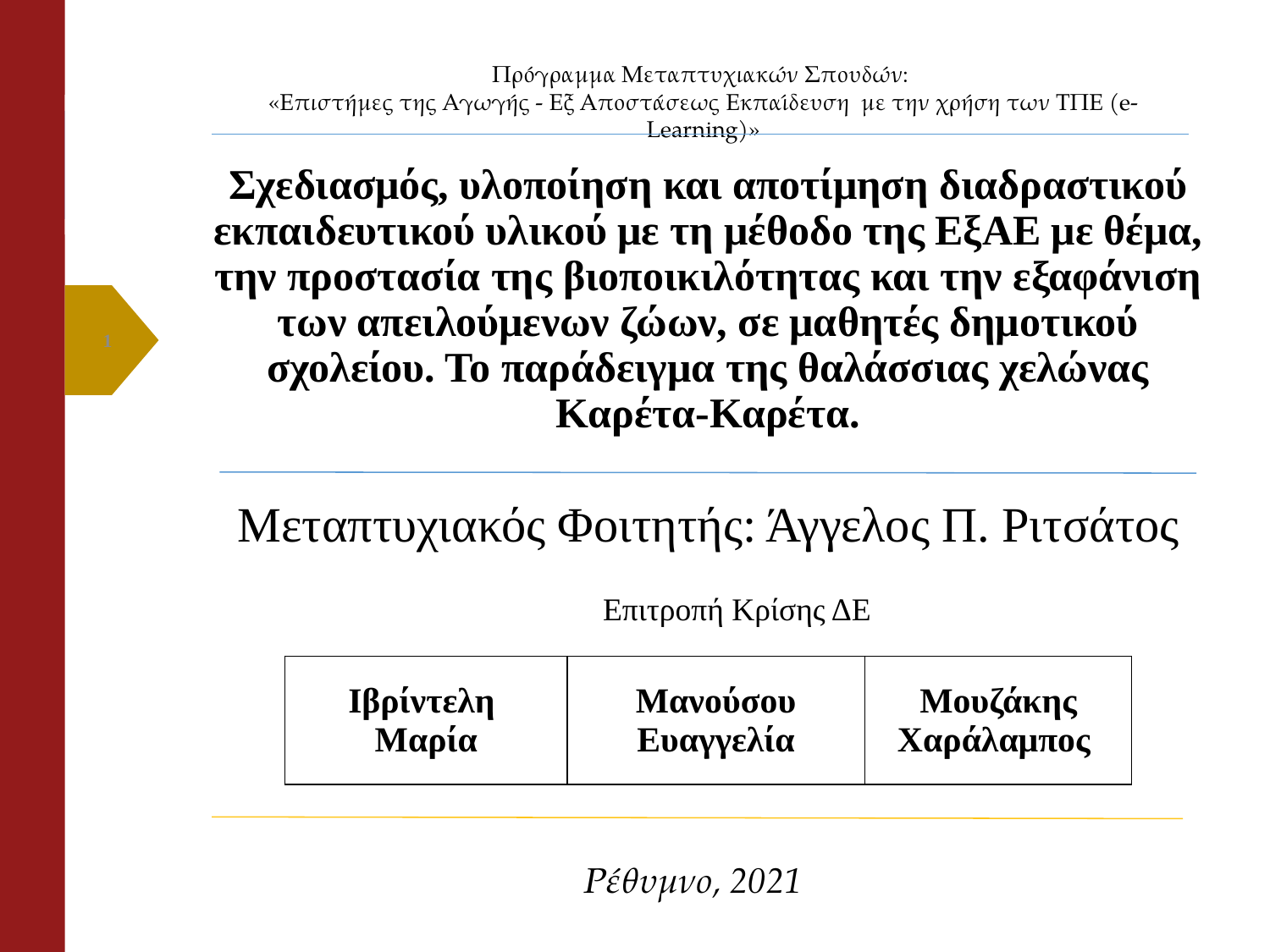

Πρόγραμμα Μεταπτυχιακών Σπουδών:
«Επιστήμες της Αγωγής - Εξ Αποστάσεως Εκπαίδευση  με την χρήση των ΤΠΕ (e-Learning)»
# Σχεδιασμός, υλοποίηση και αποτίμηση διαδραστικού εκπαιδευτικού υλικού με τη μέθοδο της ΕξΑΕ με θέμα, την προστασία της βιοποικιλότητας και την εξαφάνιση των απειλούμενων ζώων, σε μαθητές δημοτικού σχολείου. Το παράδειγμα της θαλάσσιας χελώνας Καρέτα-Καρέτα.
1
Μεταπτυχιακός Φοιτητής: Άγγελος Π. Ριτσάτος
Επιτροπή Κρίσης ΔΕ
| Ιβρίντελη Μαρία | Μανούσου Ευαγγελία | Μουζάκης Χαράλαμπος |
| --- | --- | --- |
Ρέθυμνο, 2021